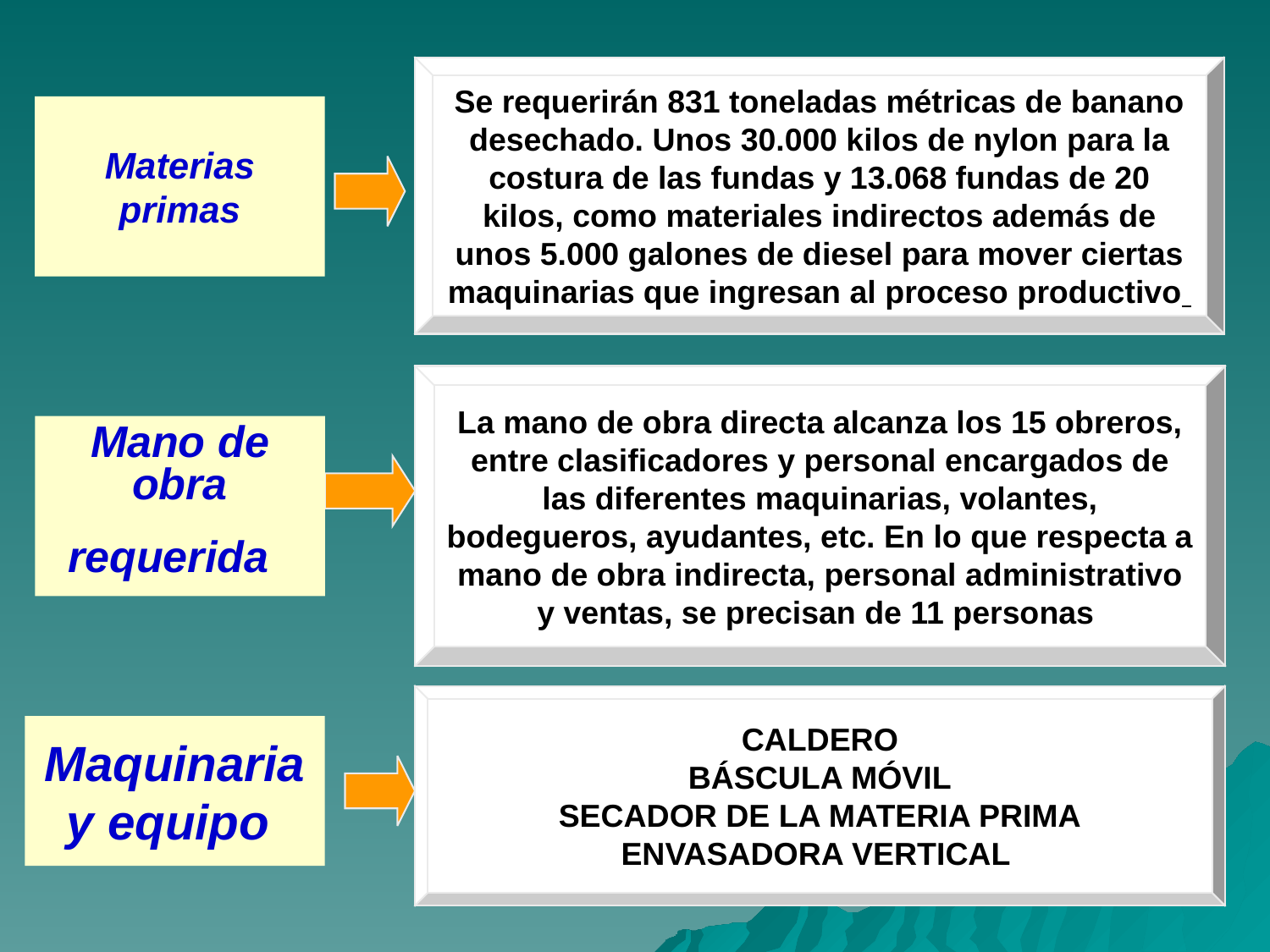

Se requerirán 831 toneladas métricas de banano desechado. Unos 30.000 kilos de nylon para la costura de las fundas y 13.068 fundas de 20 kilos, como materiales indirectos además de unos 5.000 galones de diesel para mover ciertas maquinarias que ingresan al proceso productivo
Materias primas

La mano de obra directa alcanza los 15 obreros, entre clasificadores y personal encargados de las diferentes maquinarias, volantes, bodegueros, ayudantes, etc. En lo que respecta a mano de obra indirecta, personal administrativo y ventas, se precisan de 11 personas
Mano de obra requerida

CALDERO
BÁSCULA MÓVIL
SECADOR DE LA MATERIA PRIMA
ENVASADORA VERTICAL
Maquinaria y equipo